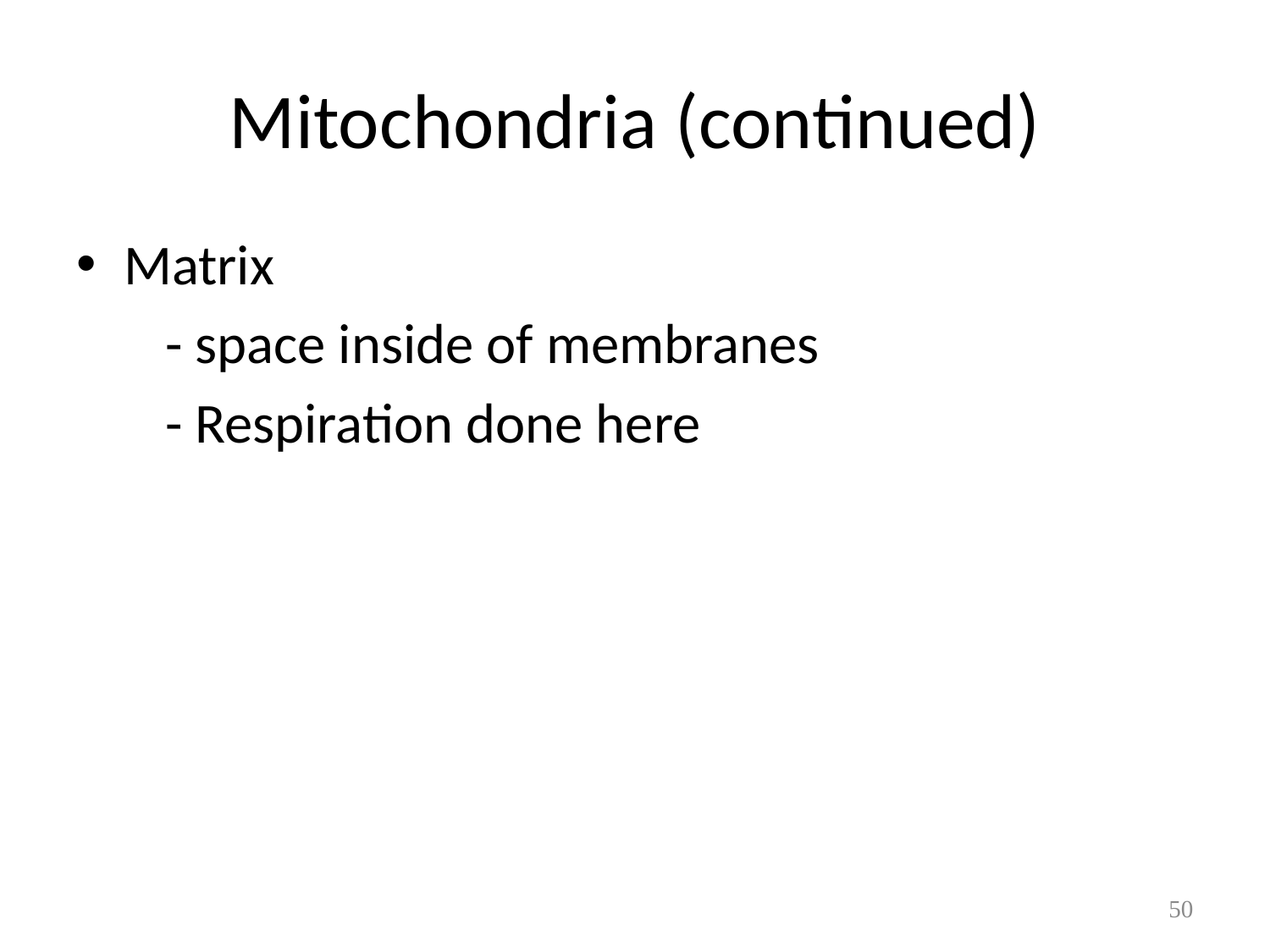

# Mitochondria (continued)
Matrix
       - space inside of membranes
       - Respiration done here
50